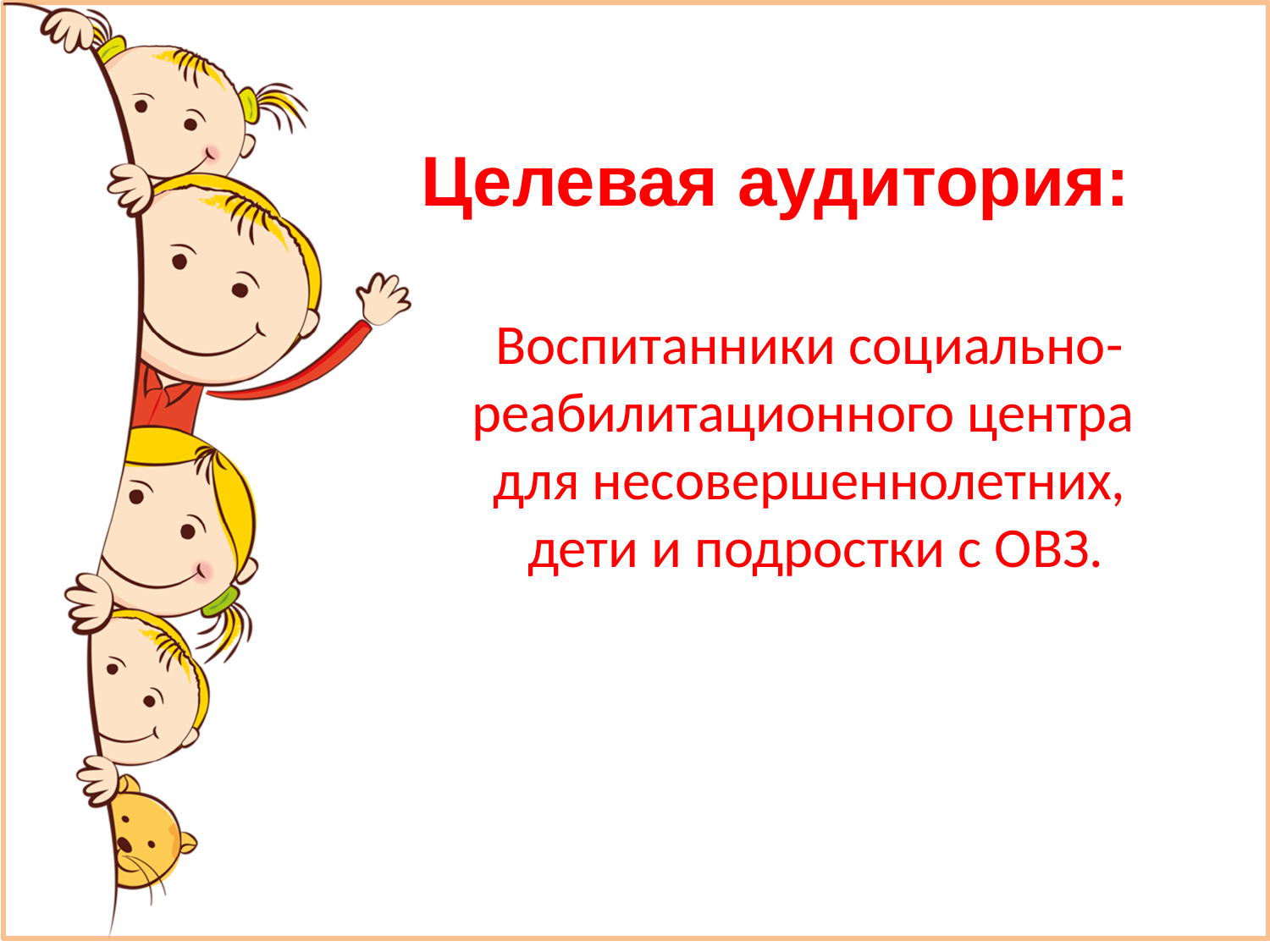

Целевая аудитория:
# Воспитанники социально-реабилитационного центра для несовершеннолетних, дети и подростки с ОВЗ.​